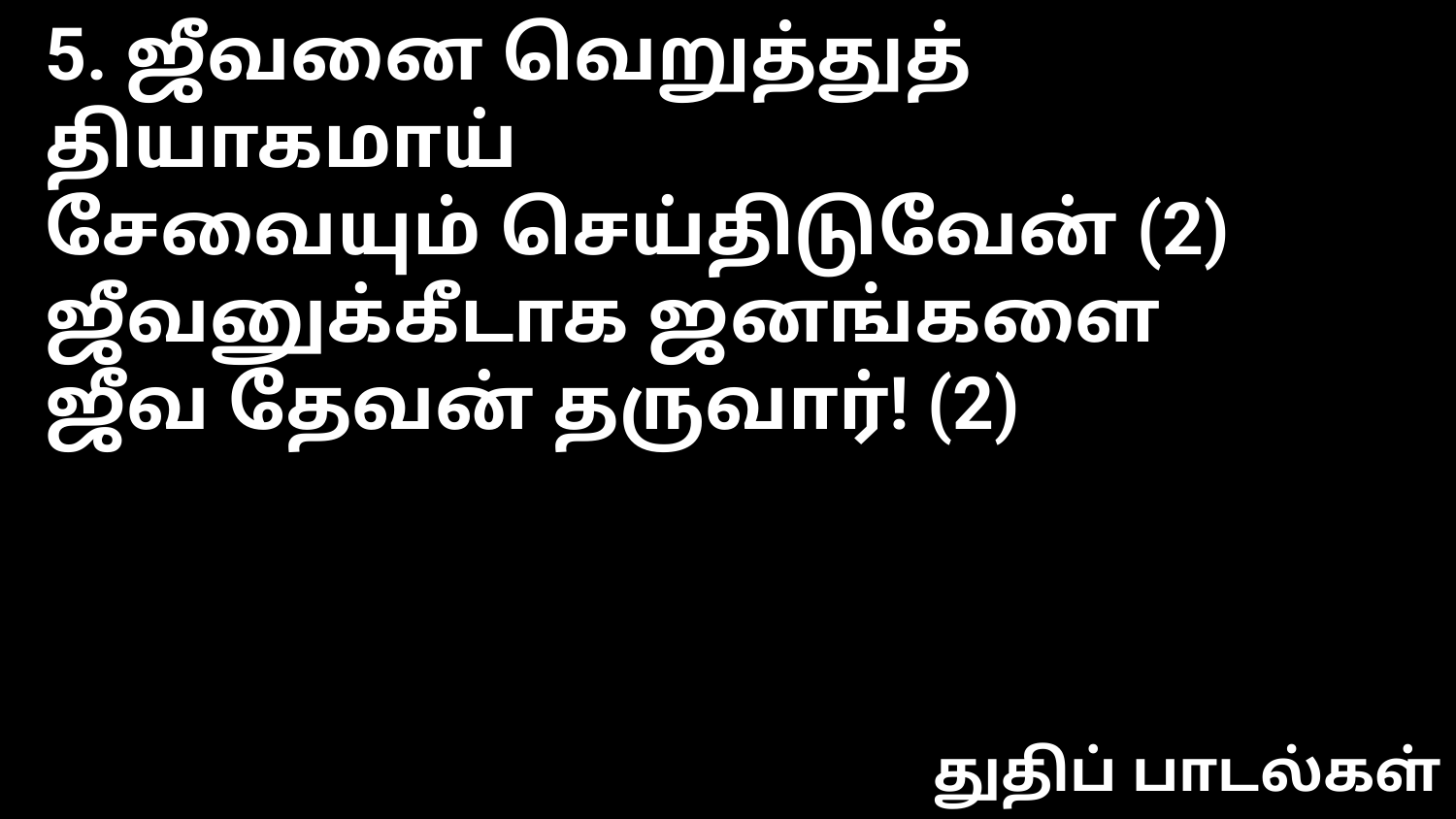

5. ஜீவனை வெறுத்துத் தியாகமாய்
சேவையும் செய்திடுவேன் (2)
ஜீவனுக்கீடாக ஜனங்களை
ஜீவ தேவன் தருவார்! (2)

துதிப் பாடல்கள்